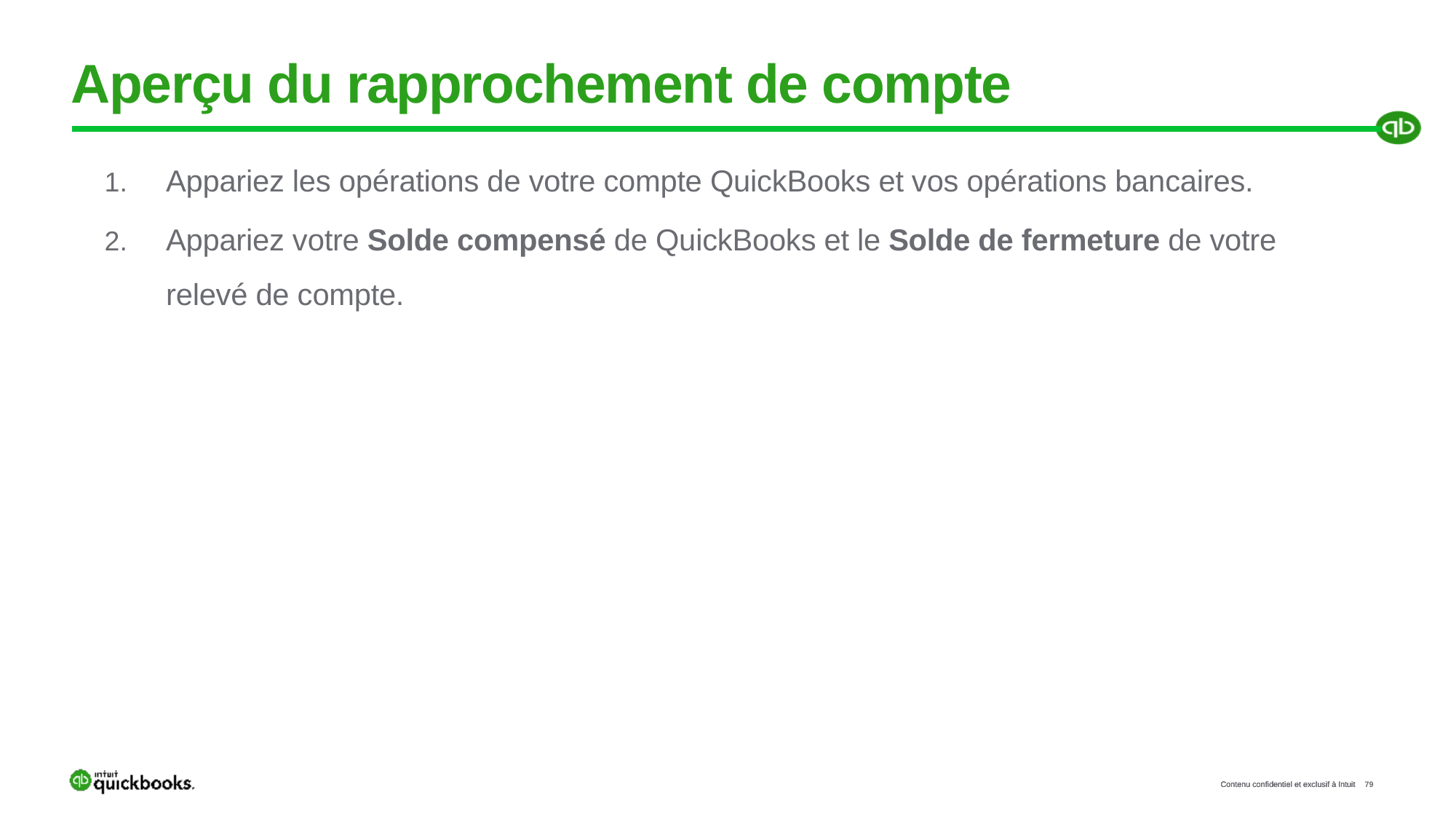

# Aperçu du rapprochement de compte
Appariez les opérations de votre compte QuickBooks et vos opérations bancaires.
Appariez votre Solde compensé de QuickBooks et le Solde de fermeture de votre relevé de compte.